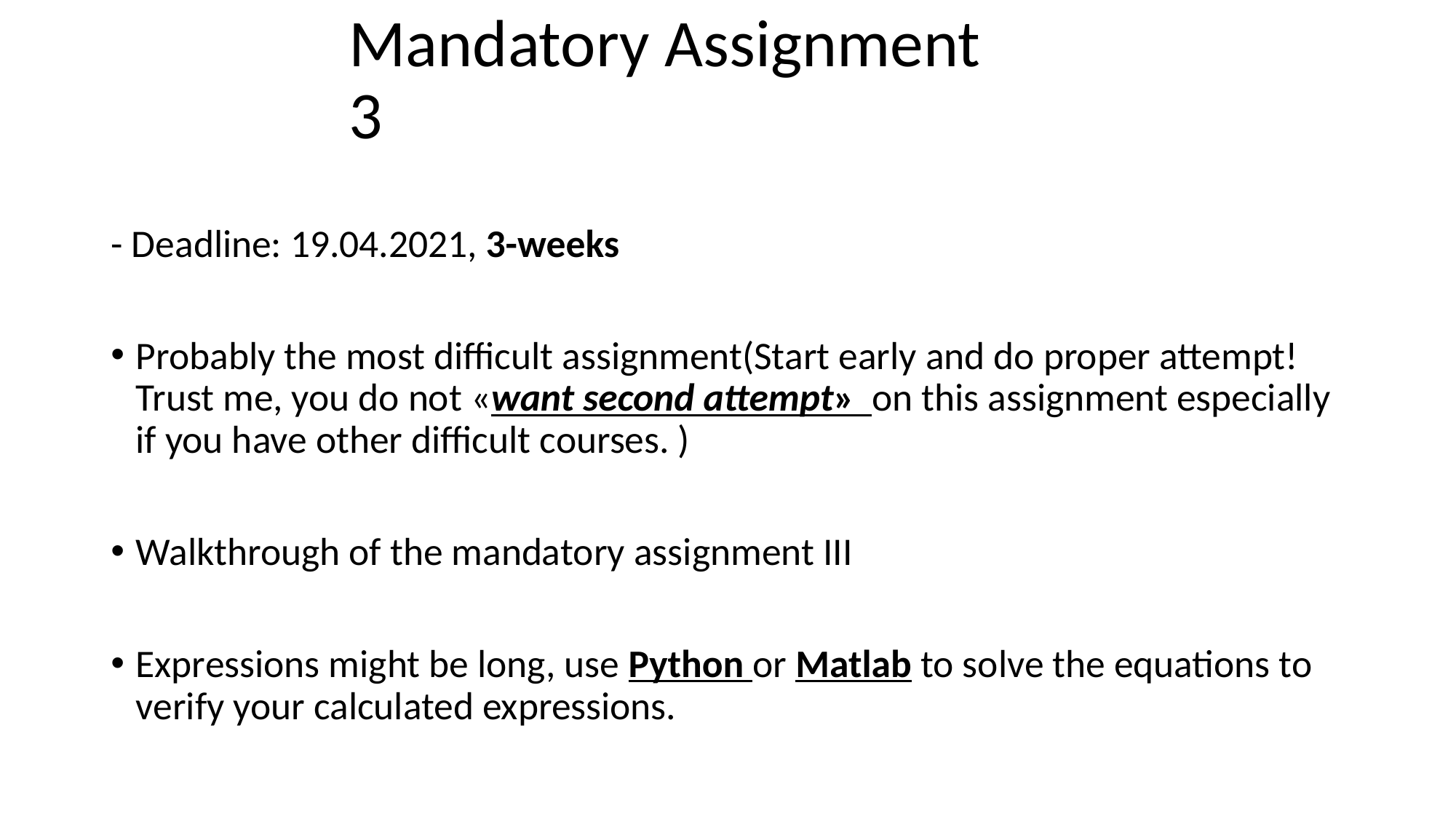

# Mandatory Assignment 3
- Deadline: 19.04.2021, 3-weeks

Probably the most difficult assignment(Start early and do proper attempt! Trust me, you do not «want second attempt»  on this assignment especially if you have other difficult courses. )

Walkthrough of the mandatory assignment III

Expressions might be long, use Python or Matlab to solve the equations to verify your calculated expressions.